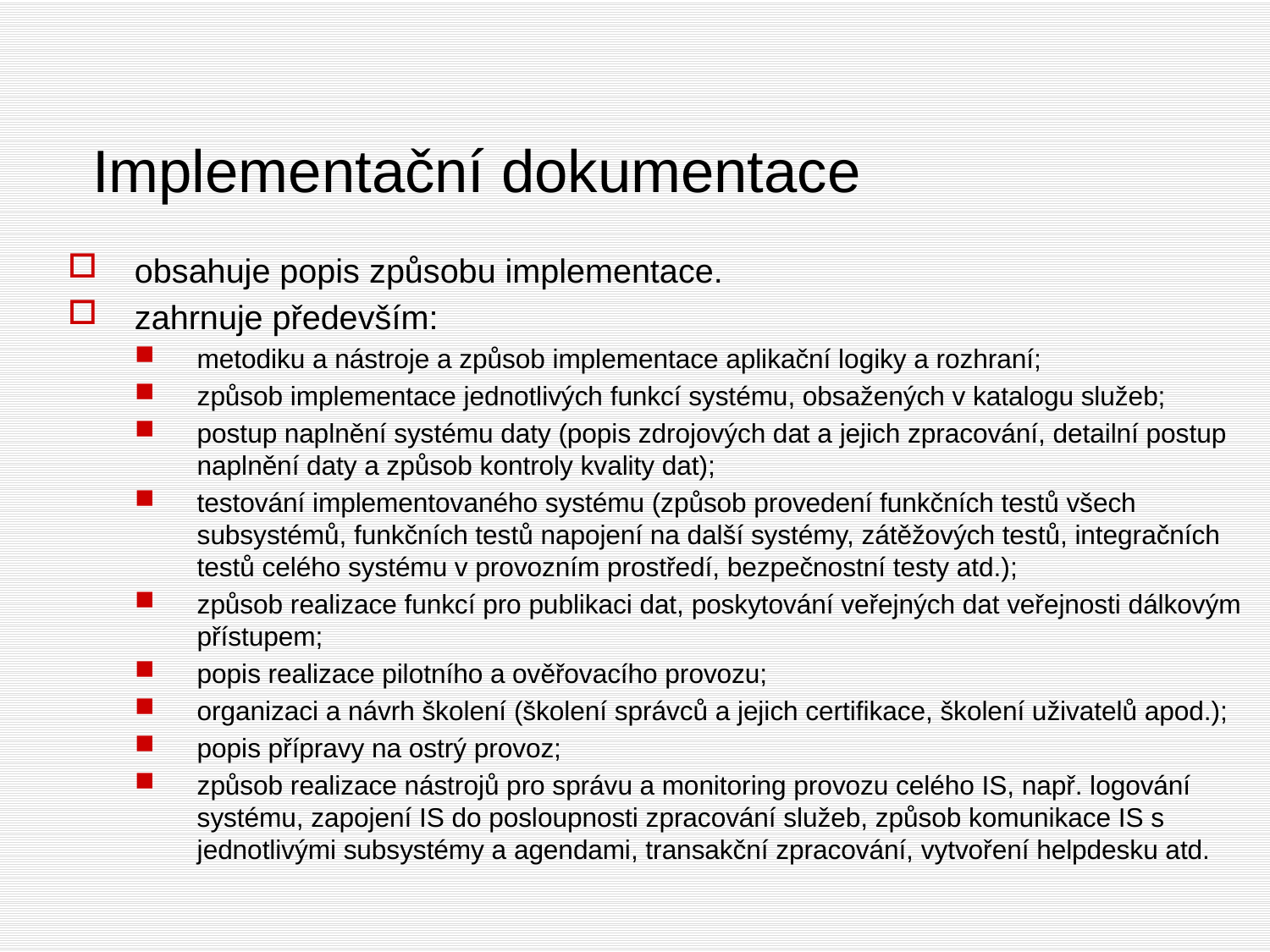

# Implementační dokumentace
obsahuje popis způsobu implementace.
zahrnuje především:
metodiku a nástroje a způsob implementace aplikační logiky a rozhraní;
způsob implementace jednotlivých funkcí systému, obsažených v katalogu služeb;
postup naplnění systému daty (popis zdrojových dat a jejich zpracování, detailní postup naplnění daty a způsob kontroly kvality dat);
testování implementovaného systému (způsob provedení funkčních testů všech subsystémů, funkčních testů napojení na další systémy, zátěžových testů, integračních testů celého systému v provozním prostředí, bezpečnostní testy atd.);
způsob realizace funkcí pro publikaci dat, poskytování veřejných dat veřejnosti dálkovým přístupem;
popis realizace pilotního a ověřovacího provozu;
organizaci a návrh školení (školení správců a jejich certifikace, školení uživatelů apod.);
popis přípravy na ostrý provoz;
způsob realizace nástrojů pro správu a monitoring provozu celého IS, např. logování systému, zapojení IS do posloupnosti zpracování služeb, způsob komunikace IS s jednotlivými subsystémy a agendami, transakční zpracování, vytvoření helpdesku atd.